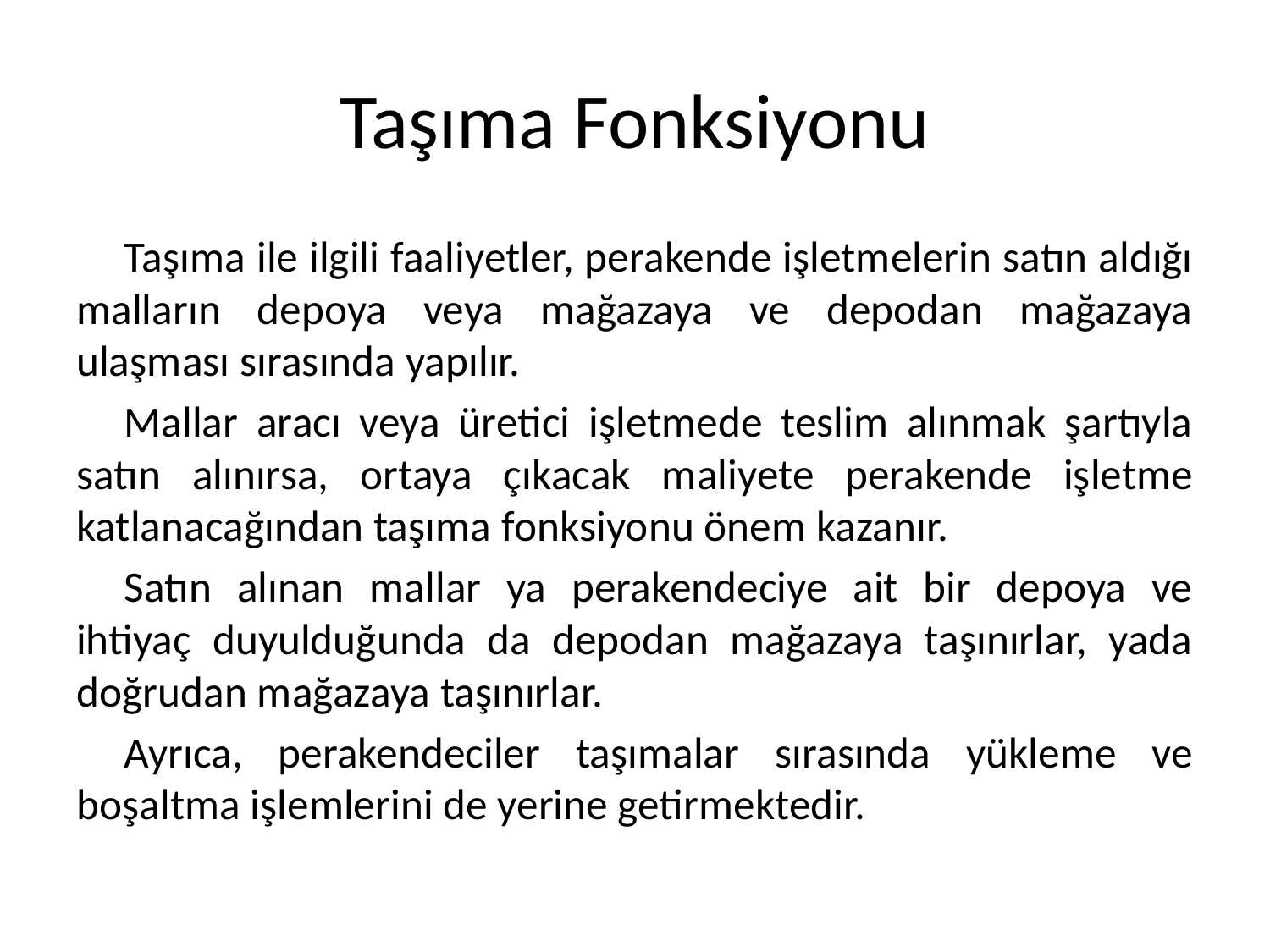

# Taşıma Fonksiyonu
Taşıma ile ilgili faaliyetler, perakende işletmelerin satın aldığı malların depoya veya mağazaya ve depodan mağazaya ulaşması sırasında yapılır.
Mallar aracı veya üretici işletmede teslim alınmak şartıyla satın alınırsa, ortaya çıkacak maliyete perakende işletme katlanacağından taşıma fonksiyonu önem kazanır.
Satın alınan mallar ya perakendeciye ait bir depoya ve ihtiyaç duyulduğunda da depodan mağazaya taşınırlar, yada doğrudan mağazaya taşınırlar.
Ayrıca, perakendeciler taşımalar sırasında yükleme ve boşaltma işlemlerini de yerine getirmektedir.